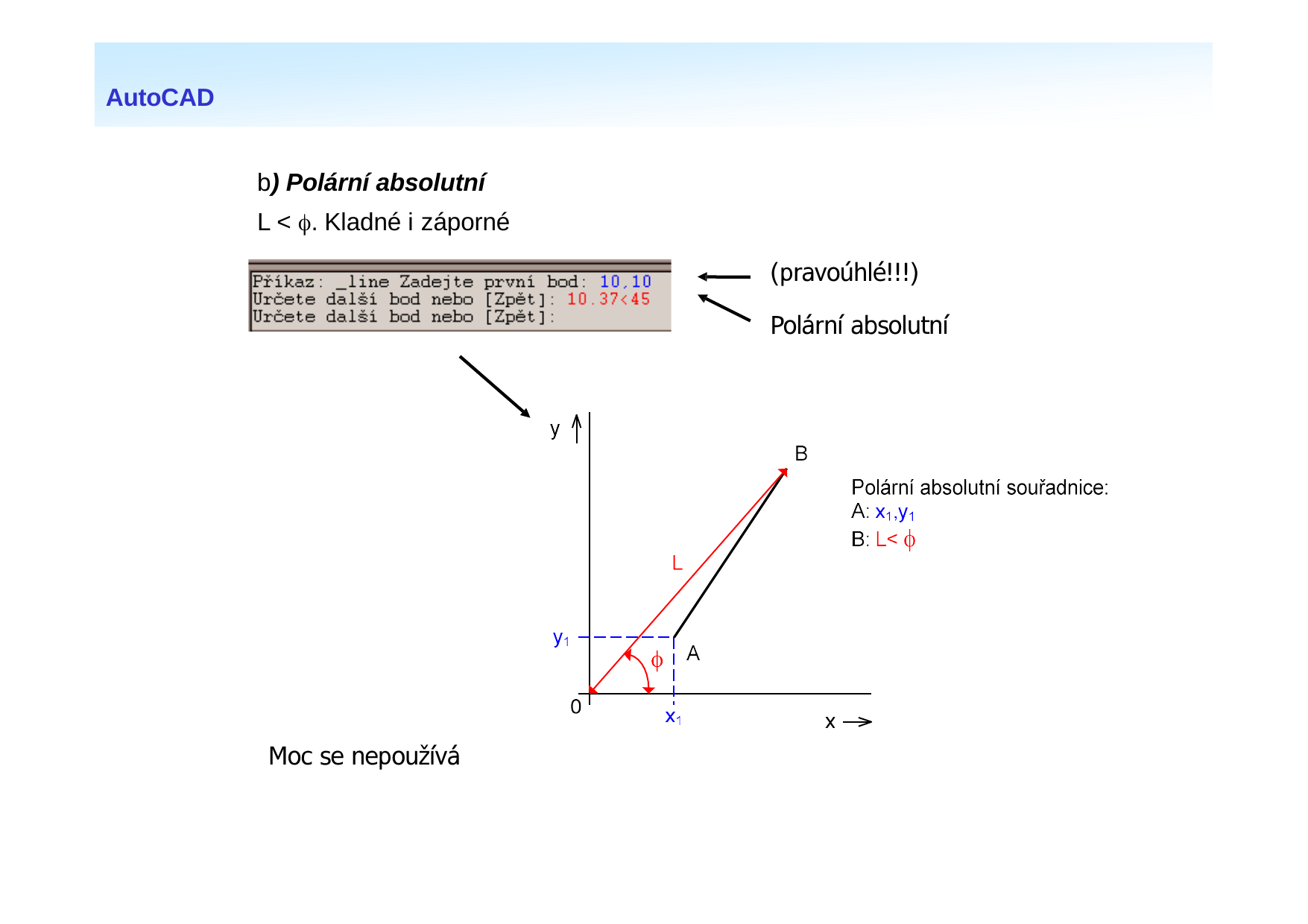

AutoCAD

b) Polární absolutní
L < φ. Kladné i záporné
(pravoúhlé!!!)
Polární absolutní

Moc se nepoužívá